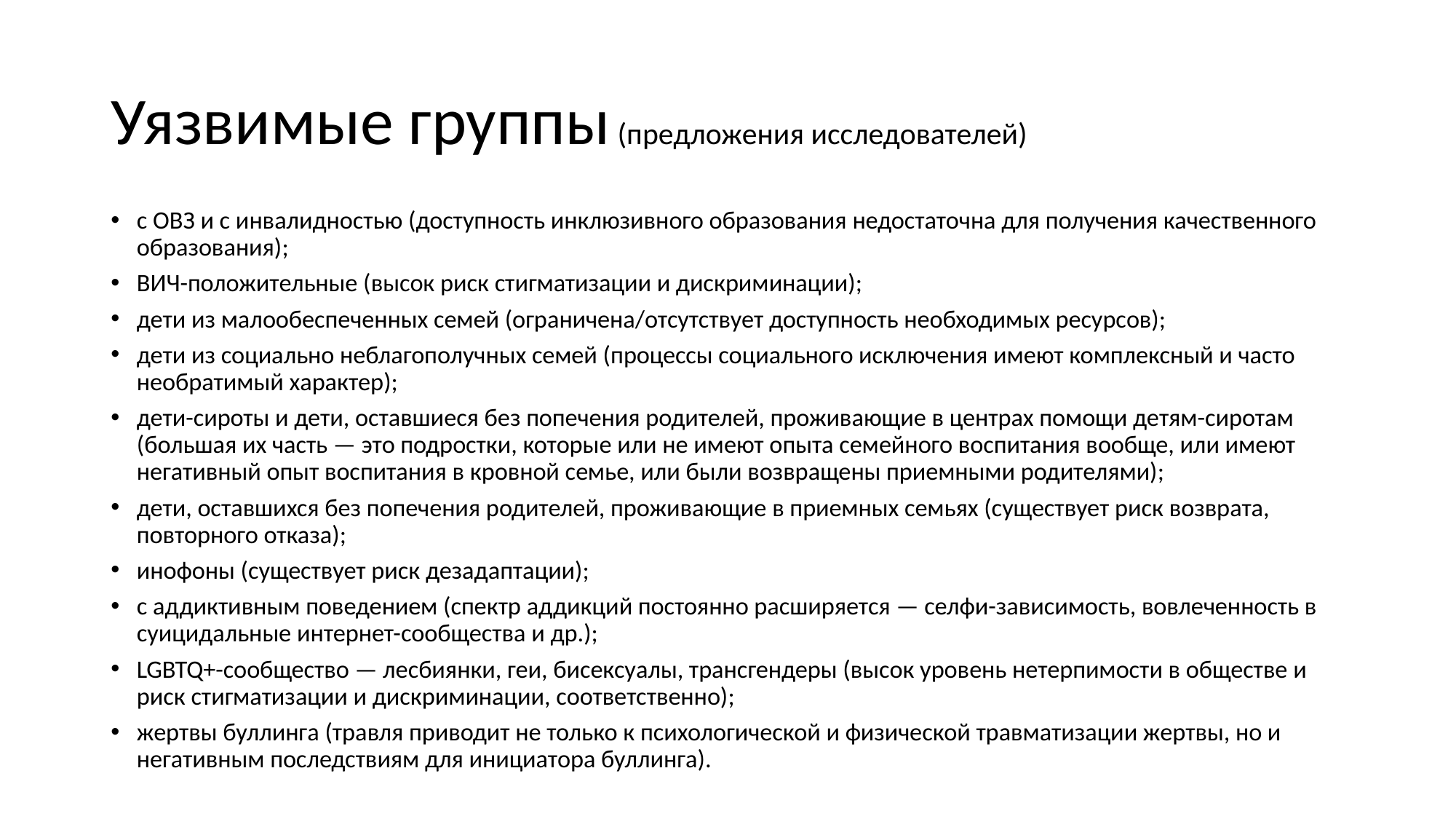

# Уязвимые группы (предложения исследователей)
с ОВЗ и с инвалидностью (доступность инклюзивного образования недостаточна для получения качественного образования);
ВИЧ-положительные (высок риск стигматизации и дискриминации);
дети из малообеспеченных семей (ограничена/отсутствует доступность необходимых ресурсов);
дети из социально неблагополучных семей (процессы социального исключения имеют комплексный и часто необратимый характер);
дети-сироты и дети, оставшиеся без попечения родителей, проживающие в центрах помощи детям-сиротам (большая их часть — это подростки, которые или не имеют опыта семейного воспитания вообще, или имеют негативный опыт воспитания в кровной семье, или были возвращены приемными родителями);
дети, оставшихся без попечения родителей, проживающие в приемных семьях (существует риск возврата, повторного отказа);
инофоны (существует риск дезадаптации);
с аддиктивным поведением (спектр аддикций постоянно расширяется — селфи-зависимость, вовлеченность в суицидальные интернет-сообщества и др.);
LGBTQ+-сообщество — лесбиянки, геи, бисексуалы, трансгендеры (высок уровень нетерпимости в обществе и риск стигматизации и дискриминации, соответственно);
жертвы буллинга (травля приводит не только к психологической и физической травматизации жертвы, но и негативным последствиям для инициатора буллинга).